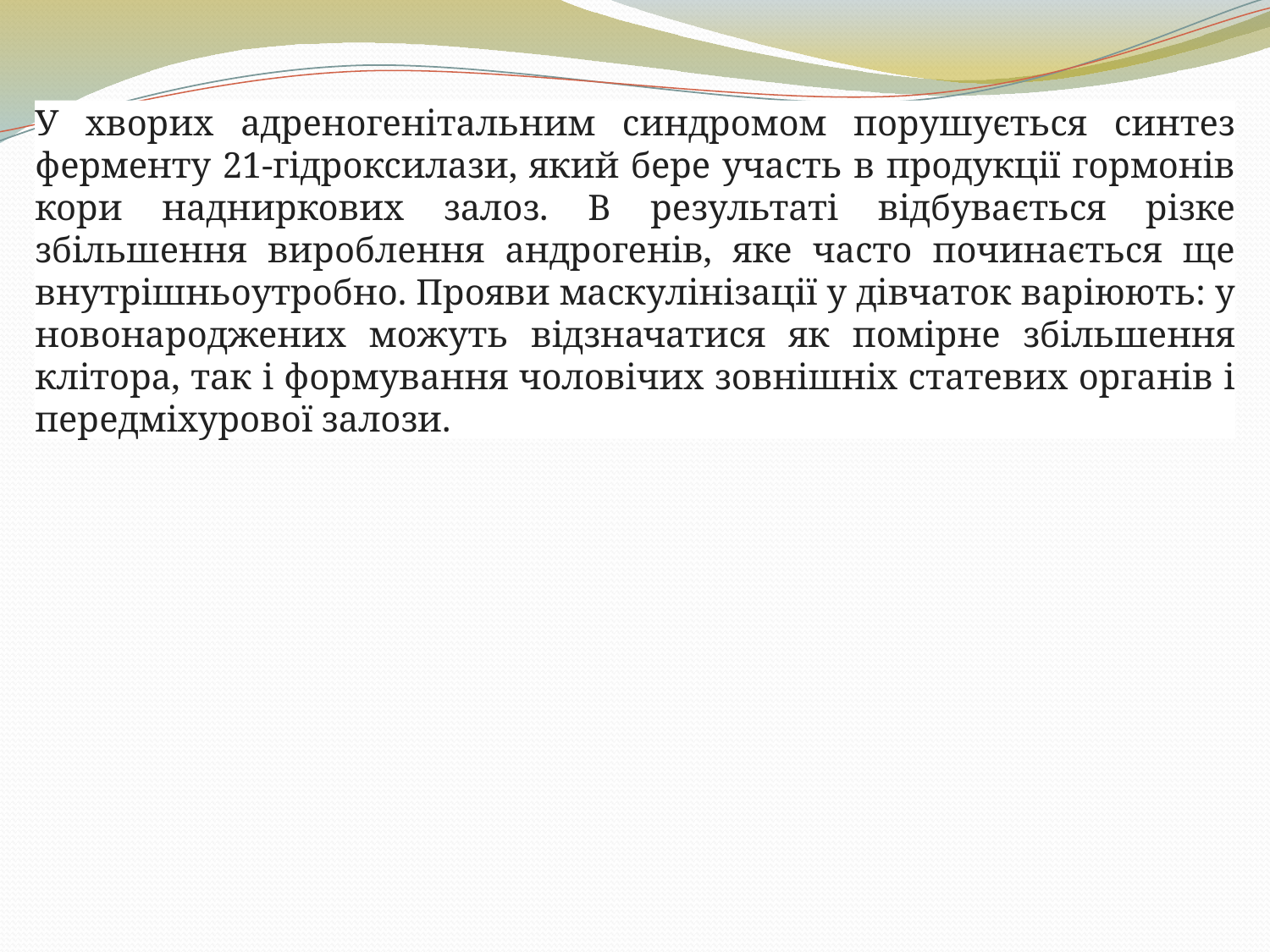

У хворих адреногенітальним синдромом порушується синтез ферменту 21-гідроксилази, який бере участь в продукції гормонів кори надниркових залоз. В результаті відбувається різке збільшення вироблення андрогенів, яке часто починається ще внутрішньоутробно. Прояви маскулінізації у дівчаток варіюють: у новонароджених можуть відзначатися як помірне збільшення клітора, так і формування чоловічих зовнішніх статевих органів і передміхурової залози.